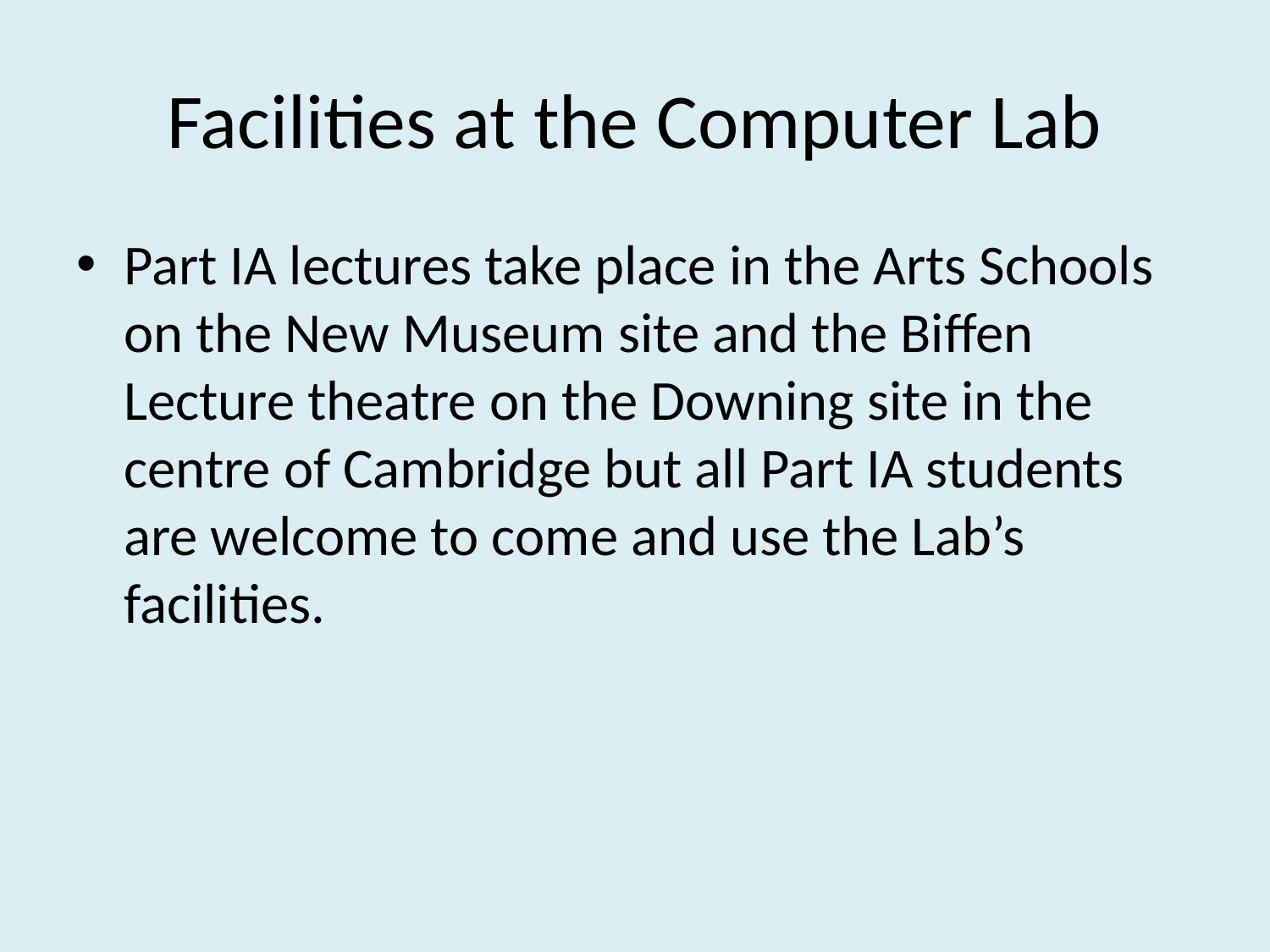

# Facilities at the Computer Lab
Part IA lectures take place in the Arts Schools on the New Museum site and the Biffen Lecture theatre on the Downing site in the centre of Cambridge but all Part IA students are welcome to come and use the Lab’s facilities.